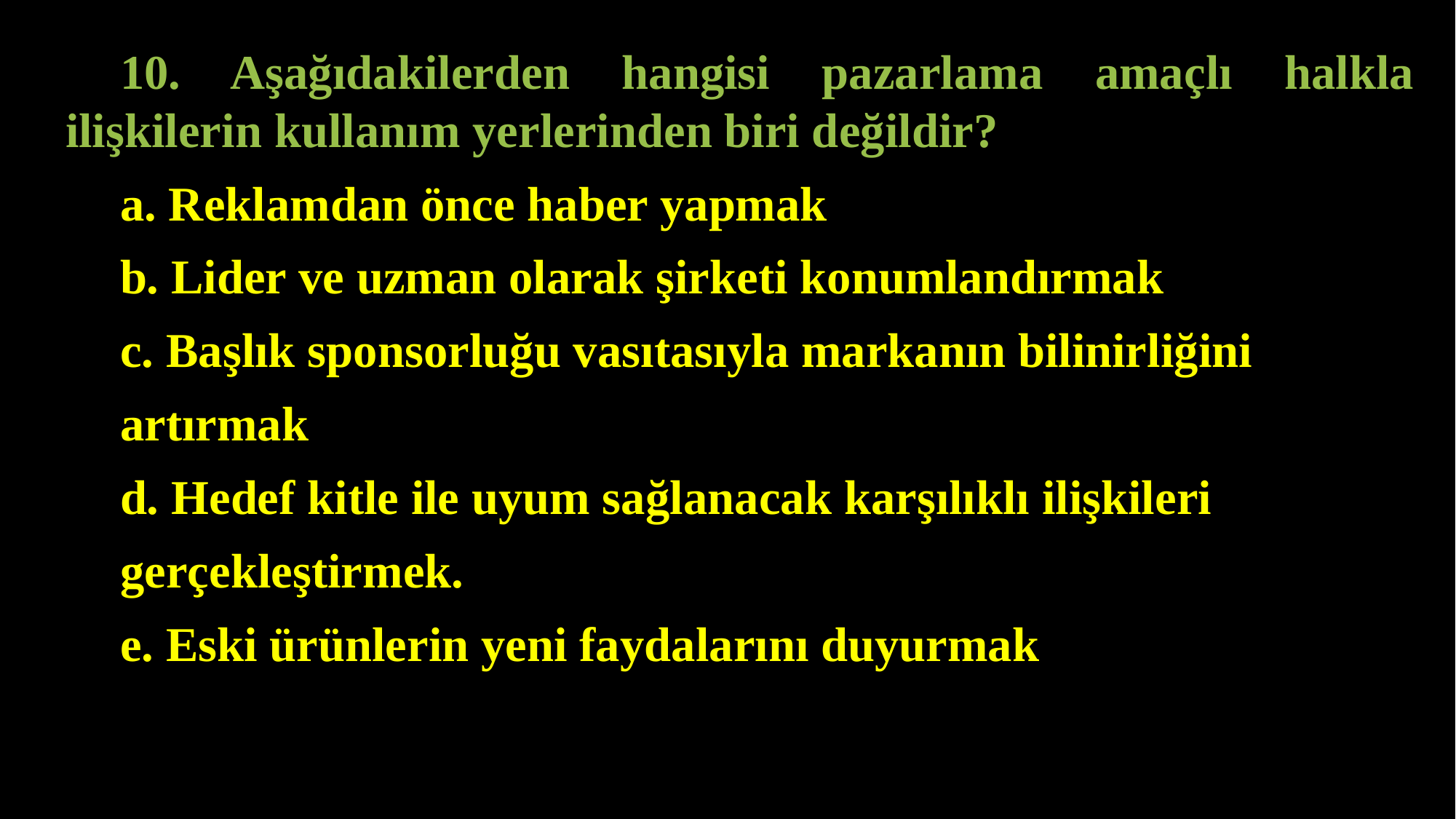

10. Aşağıdakilerden hangisi pazarlama amaçlı halkla ilişkilerin kullanım yerlerinden biri değildir?
a. Reklamdan önce haber yapmak
b. Lider ve uzman olarak şirketi konumlandırmak
c. Başlık sponsorluğu vasıtasıyla markanın bilinirliğini
artırmak
d. Hedef kitle ile uyum sağlanacak karşılıklı ilişkileri
gerçekleştirmek.
e. Eski ürünlerin yeni faydalarını duyurmak